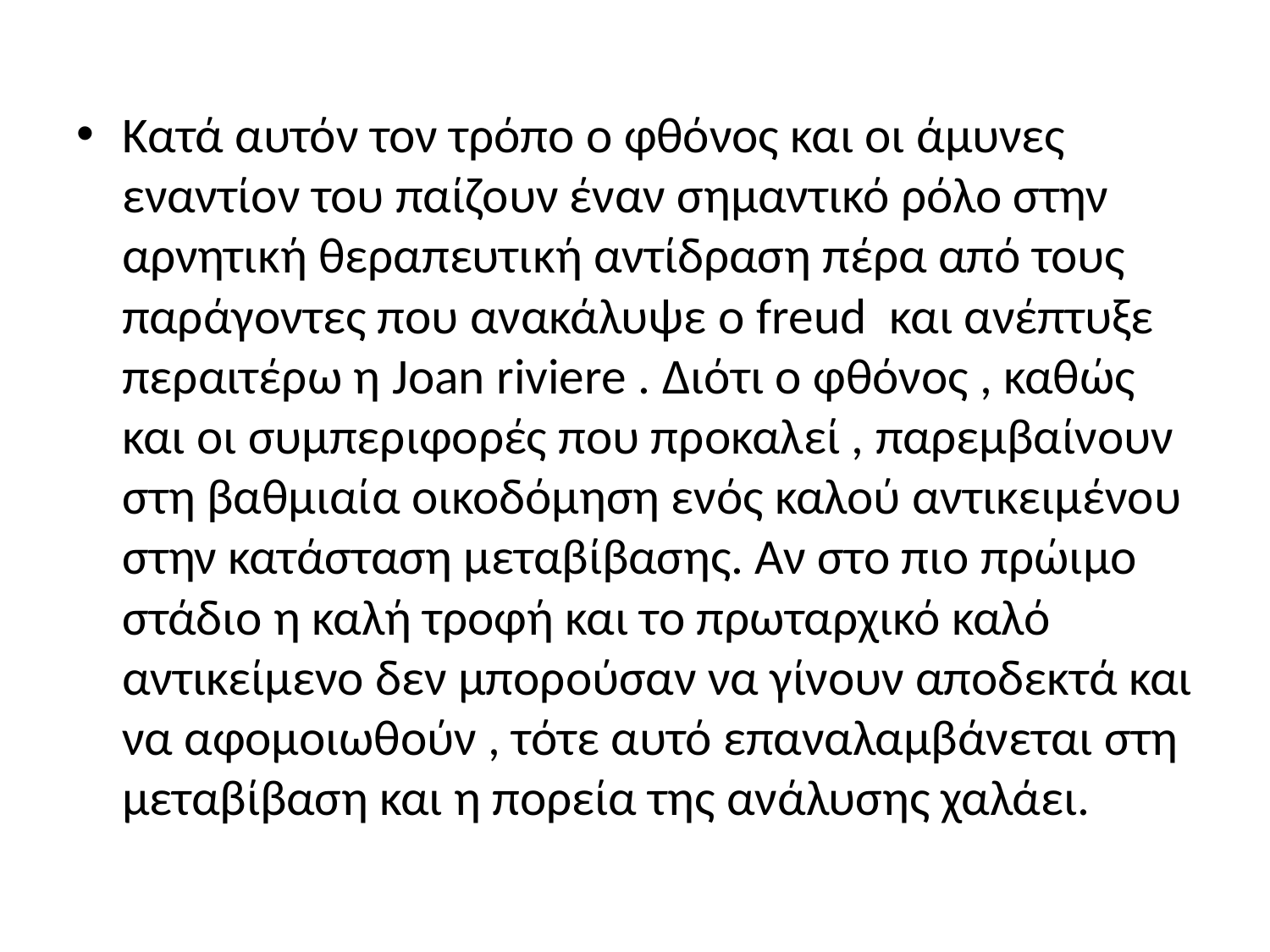

Κατά αυτόν τον τρόπο ο φθόνος και οι άμυνες  εναντίον του παίζουν έναν σημαντικό ρόλο στην αρνητική θεραπευτική αντίδραση πέρα από τους παράγοντες που ανακάλυψε ο freud  και ανέπτυξε περαιτέρω η Joan riviere . Διότι ο φθόνος , καθώς και οι συμπεριφορές που προκαλεί , παρεμβαίνουν στη βαθμιαία οικοδόμηση ενός καλού αντικειμένου στην κατάσταση μεταβίβασης. Αν στο πιο πρώιμο στάδιο η καλή τροφή και το πρωταρχικό καλό αντικείμενο δεν μπορούσαν να γίνουν αποδεκτά και να αφομοιωθούν , τότε αυτό επαναλαμβάνεται στη μεταβίβαση και η πορεία της ανάλυσης χαλάει.